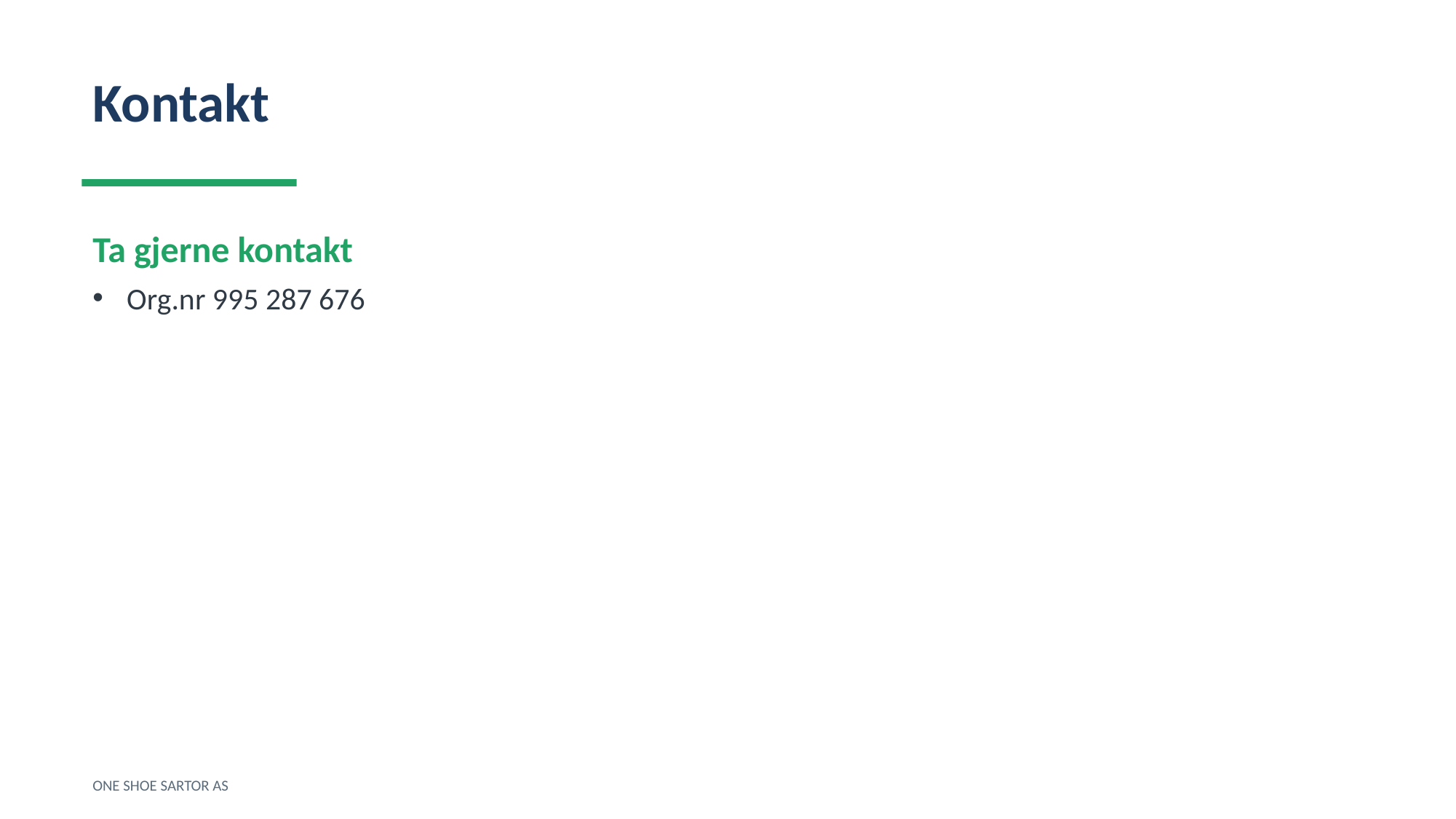

Kontakt

Ta gjerne kontakt
Org.nr 995 287 676
ONE SHOE SARTOR AS